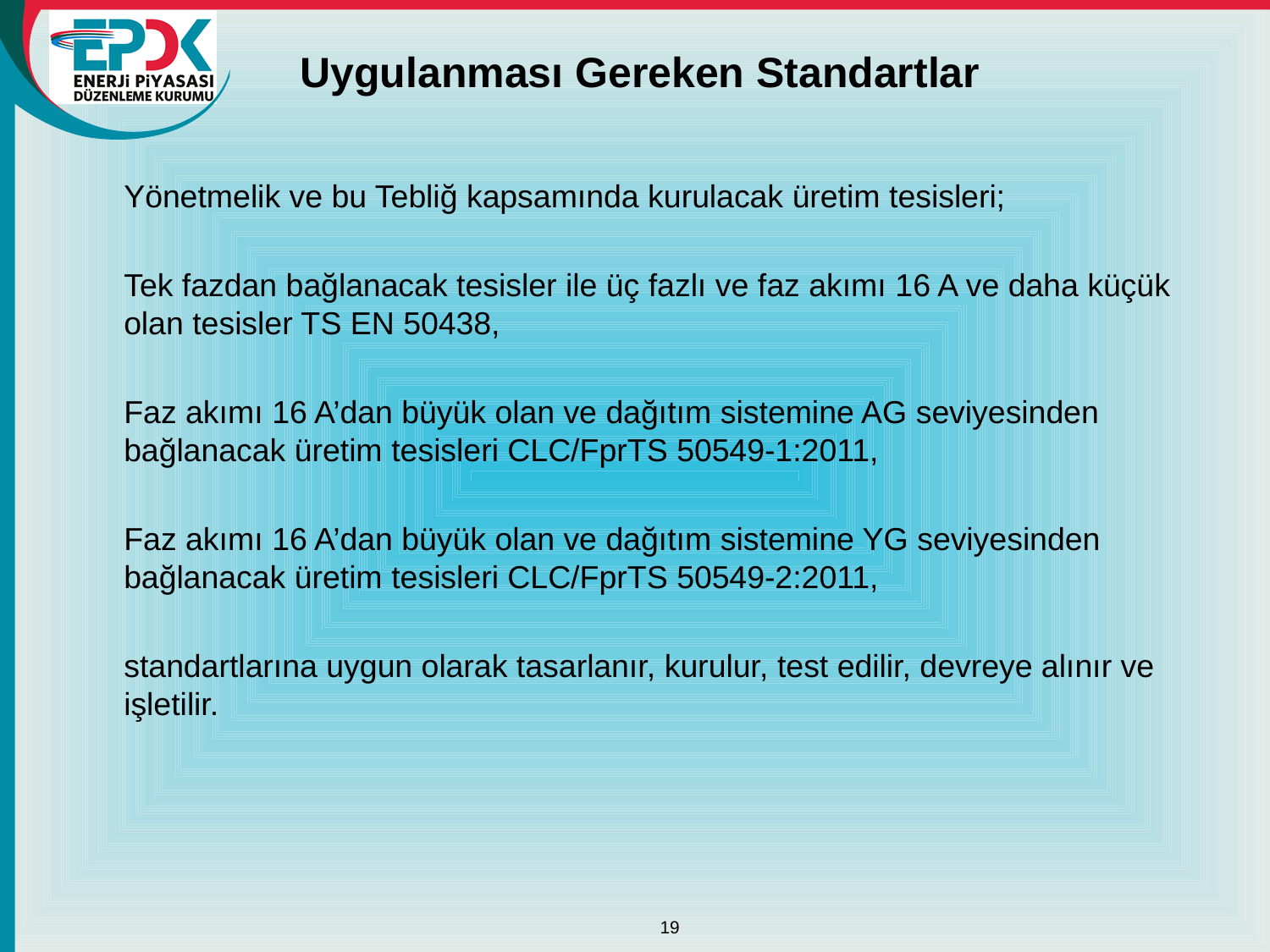

# Uygulanması Gereken Standartlar
	Yönetmelik ve bu Tebliğ kapsamında kurulacak üretim tesisleri;

	Tek fazdan bağlanacak tesisler ile üç fazlı ve faz akımı 16 A ve daha küçük olan tesisler TS EN 50438,

	Faz akımı 16 A’dan büyük olan ve dağıtım sistemine AG seviyesinden bağlanacak üretim tesisleri CLC/FprTS 50549-1:2011,

	Faz akımı 16 A’dan büyük olan ve dağıtım sistemine YG seviyesinden bağlanacak üretim tesisleri CLC/FprTS 50549-2:2011,

	standartlarına uygun olarak tasarlanır, kurulur, test edilir, devreye alınır ve işletilir.

19